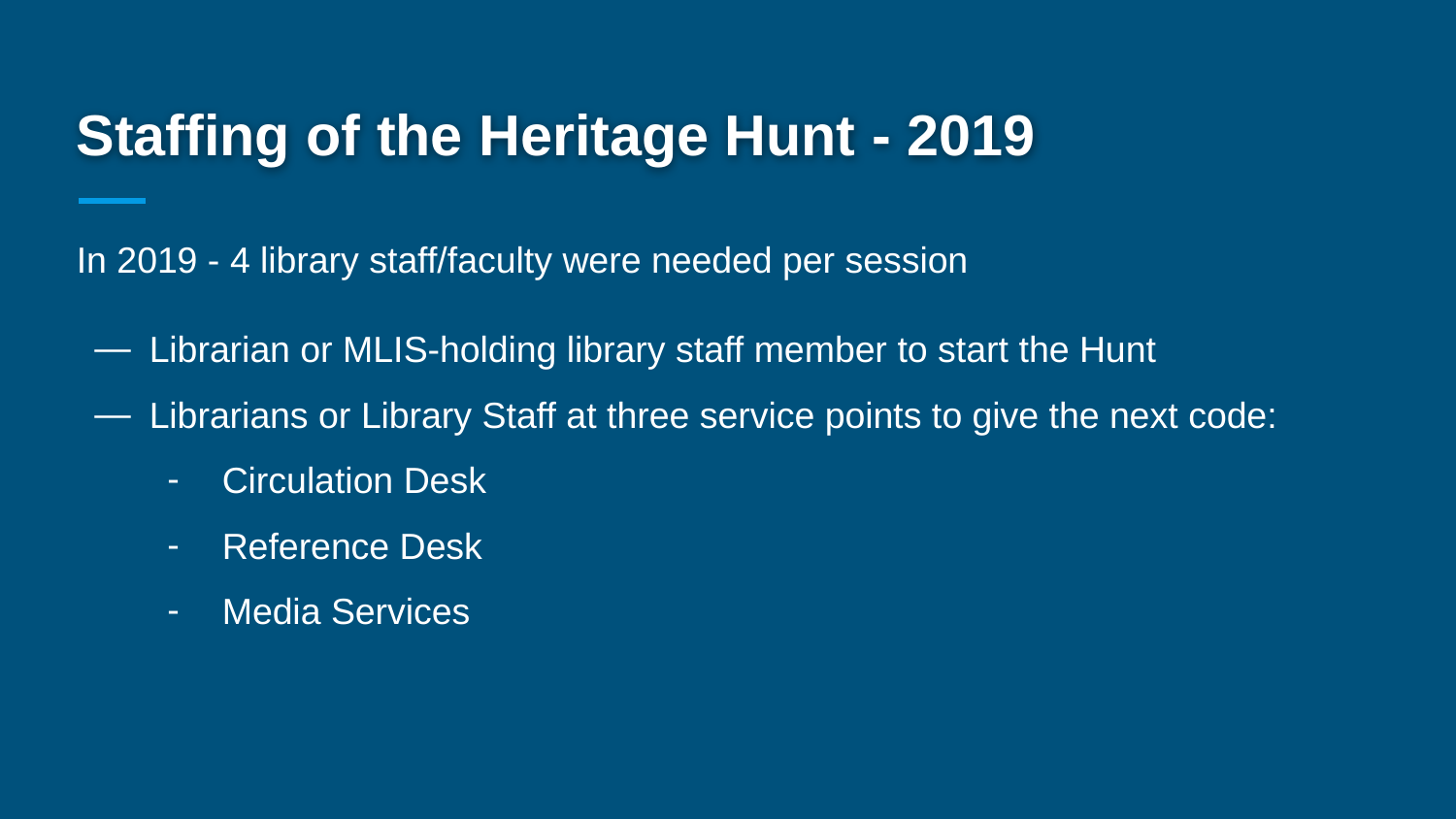

# Staffing of the Heritage Hunt - 2019
In 2019 - 4 library staff/faculty were needed per session
Librarian or MLIS-holding library staff member to start the Hunt
Librarians or Library Staff at three service points to give the next code:
Circulation Desk
Reference Desk
Media Services